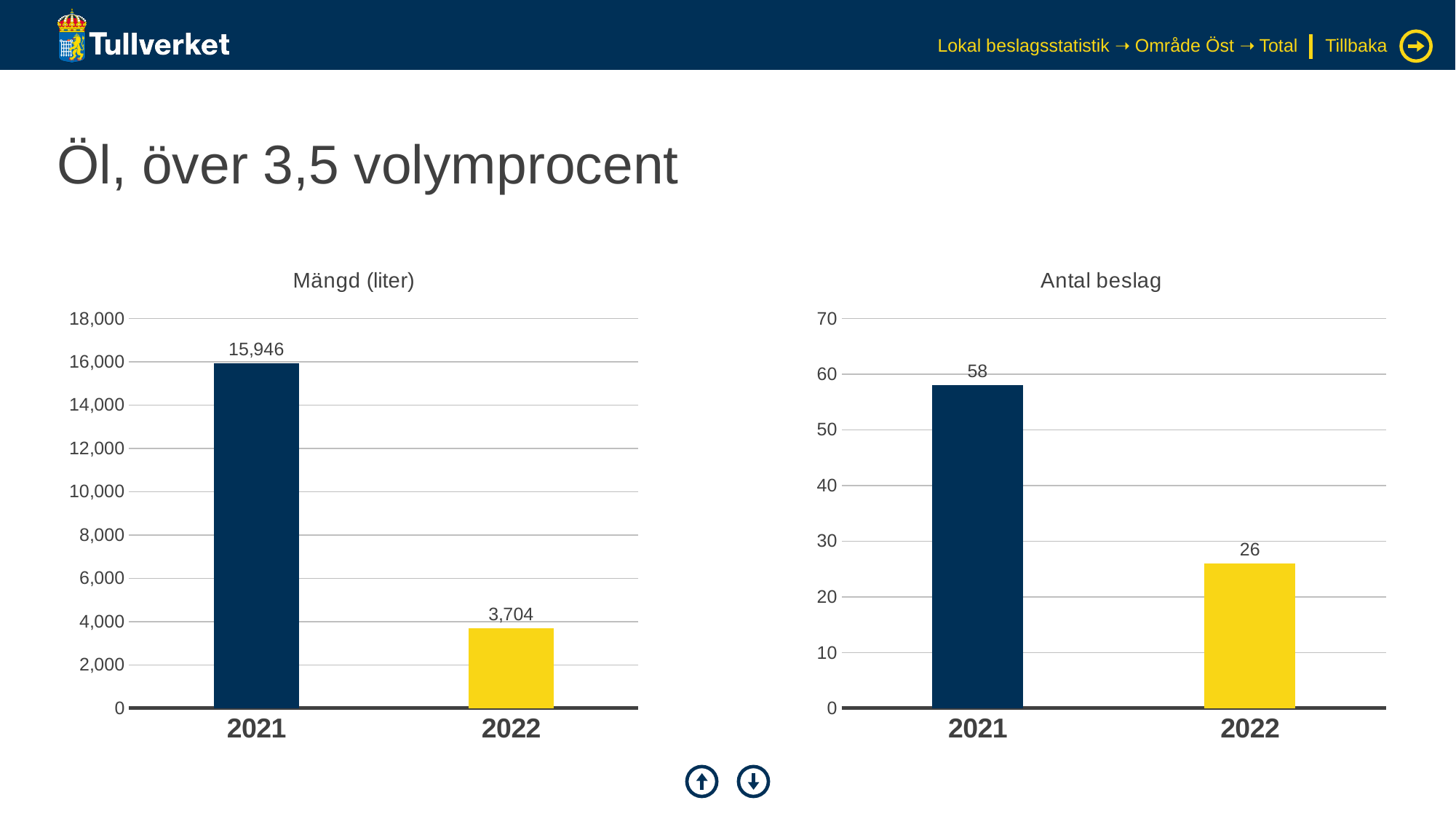

Lokal beslagsstatistik ➝ Område Öst ➝ Total
Tillbaka
# Öl, över 3,5 volymprocent

### Chart: Mängd (liter)

| Category | Serie 1 |
|---|---|
| 2021 | 15945.901999999998 |
| 2022 | 3703.56 |

### Chart: Antal beslag

| Category | Serie 1 |
|---|---|
| 2021 | 58.0 |
| 2022 | 26.0 |